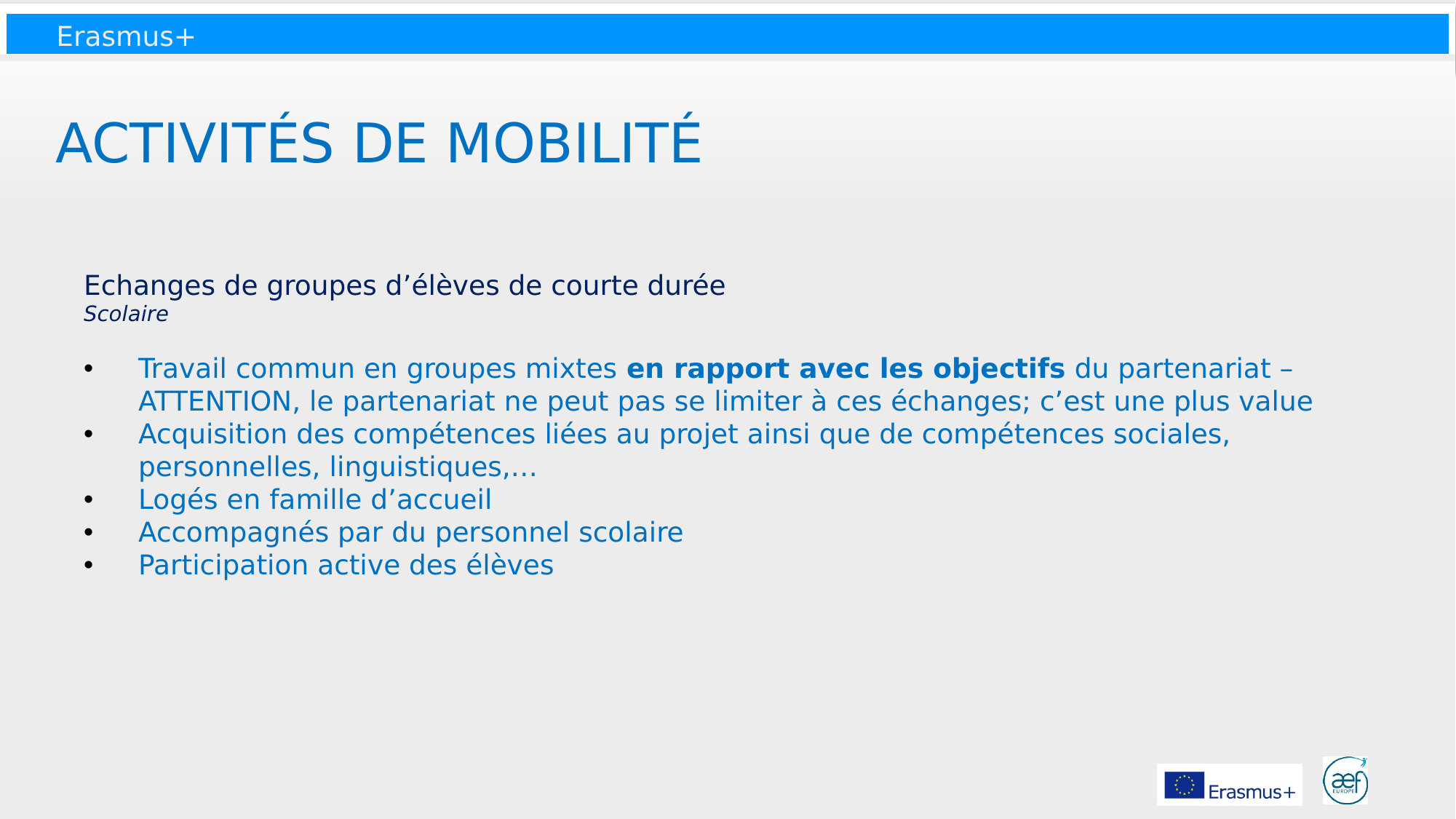

# Activités de mobilité
Echanges de groupes d’élèves de courte durée
Scolaire

Travail commun en groupes mixtes en rapport avec les objectifs du partenariat – ATTENTION, le partenariat ne peut pas se limiter à ces échanges; c’est une plus value
Acquisition des compétences liées au projet ainsi que de compétences sociales, personnelles, linguistiques,…
Logés en famille d’accueil
Accompagnés par du personnel scolaire
Participation active des élèves